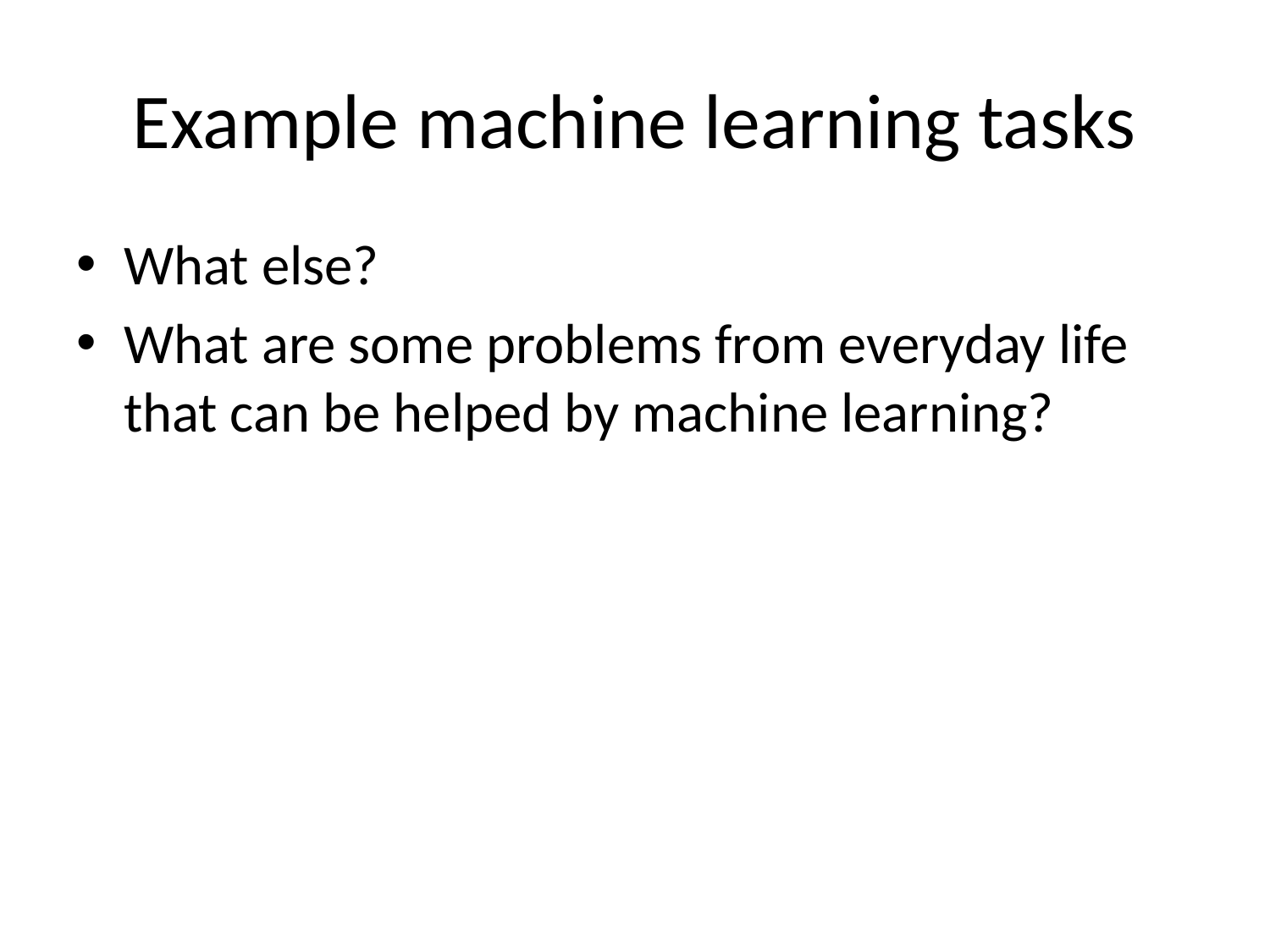

# Example machine learning tasks
What else?
What are some problems from everyday life that can be helped by machine learning?